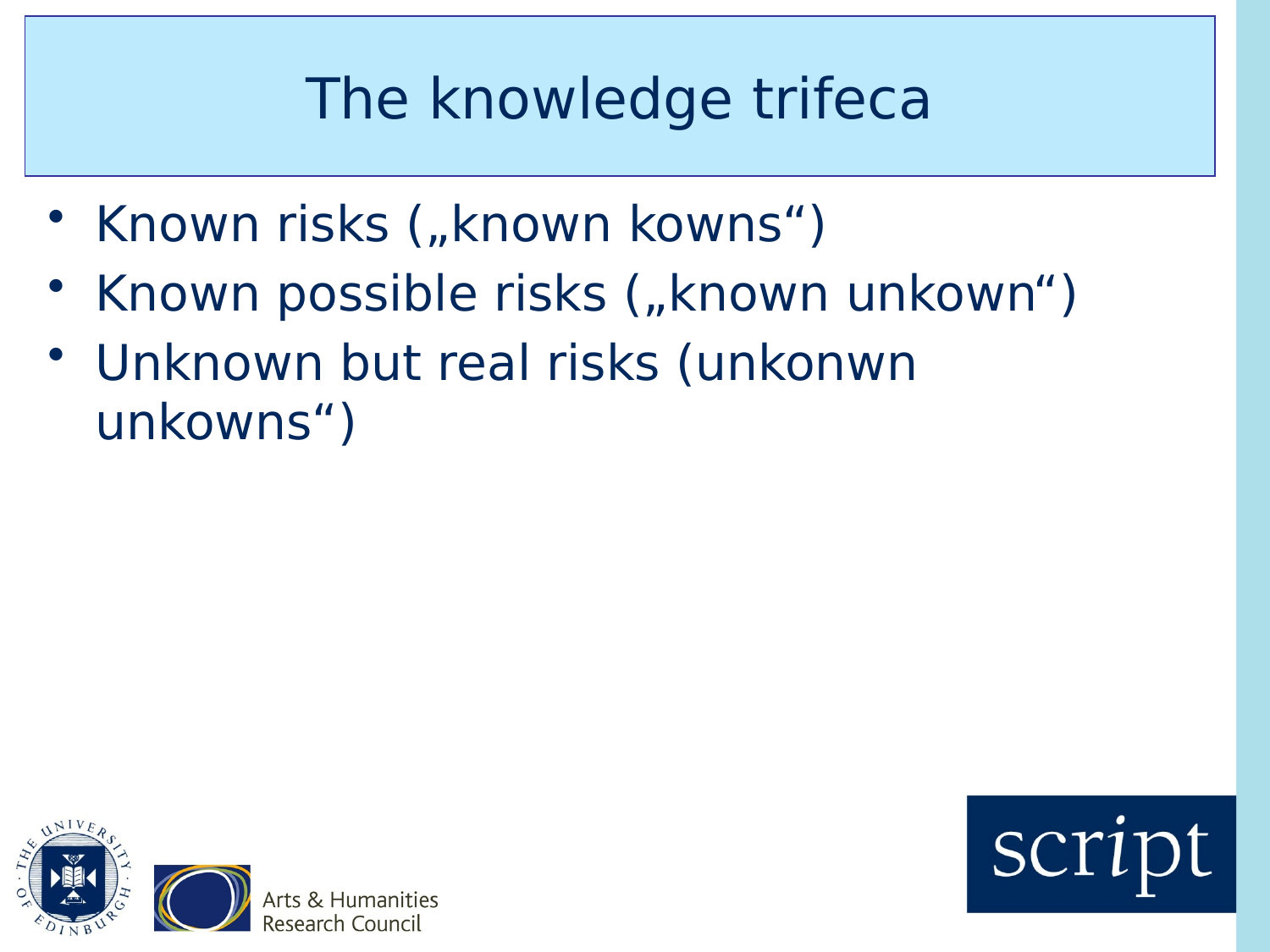

# The knowledge trifeca
Known risks („known kowns“)
Known possible risks („known unkown“)
Unknown but real risks (unkonwn unkowns“)